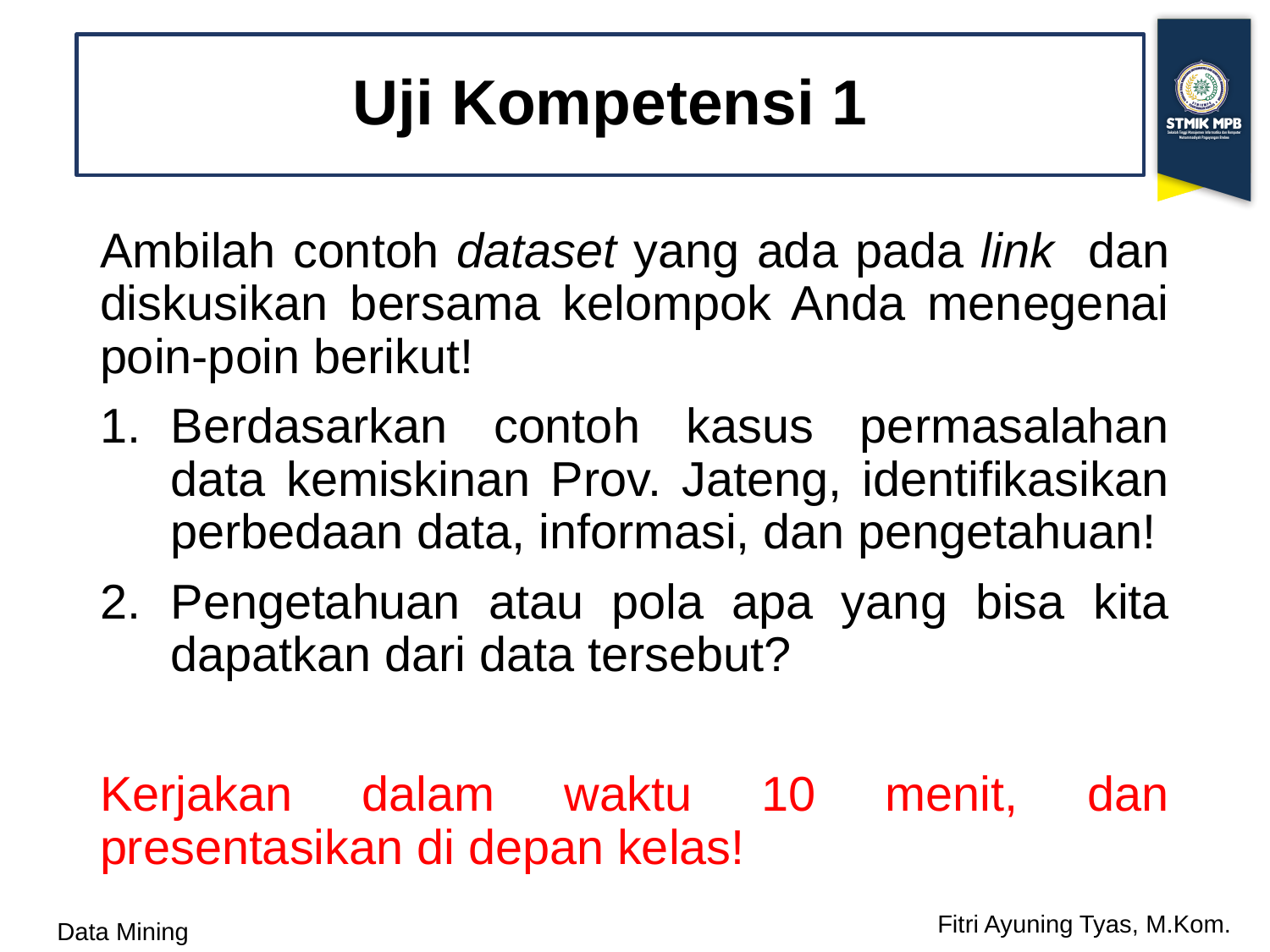

# Uji Kompetensi 1
Ambilah contoh dataset yang ada pada link  dan diskusikan bersama kelompok Anda menegenai poin-poin berikut!
Berdasarkan contoh kasus permasalahan data kemiskinan Prov. Jateng, identifikasikan perbedaan data, informasi, dan pengetahuan!
Pengetahuan atau pola apa yang bisa kita dapatkan dari data tersebut?

Kerjakan dalam waktu 10 menit, dan presentasikan di depan kelas!